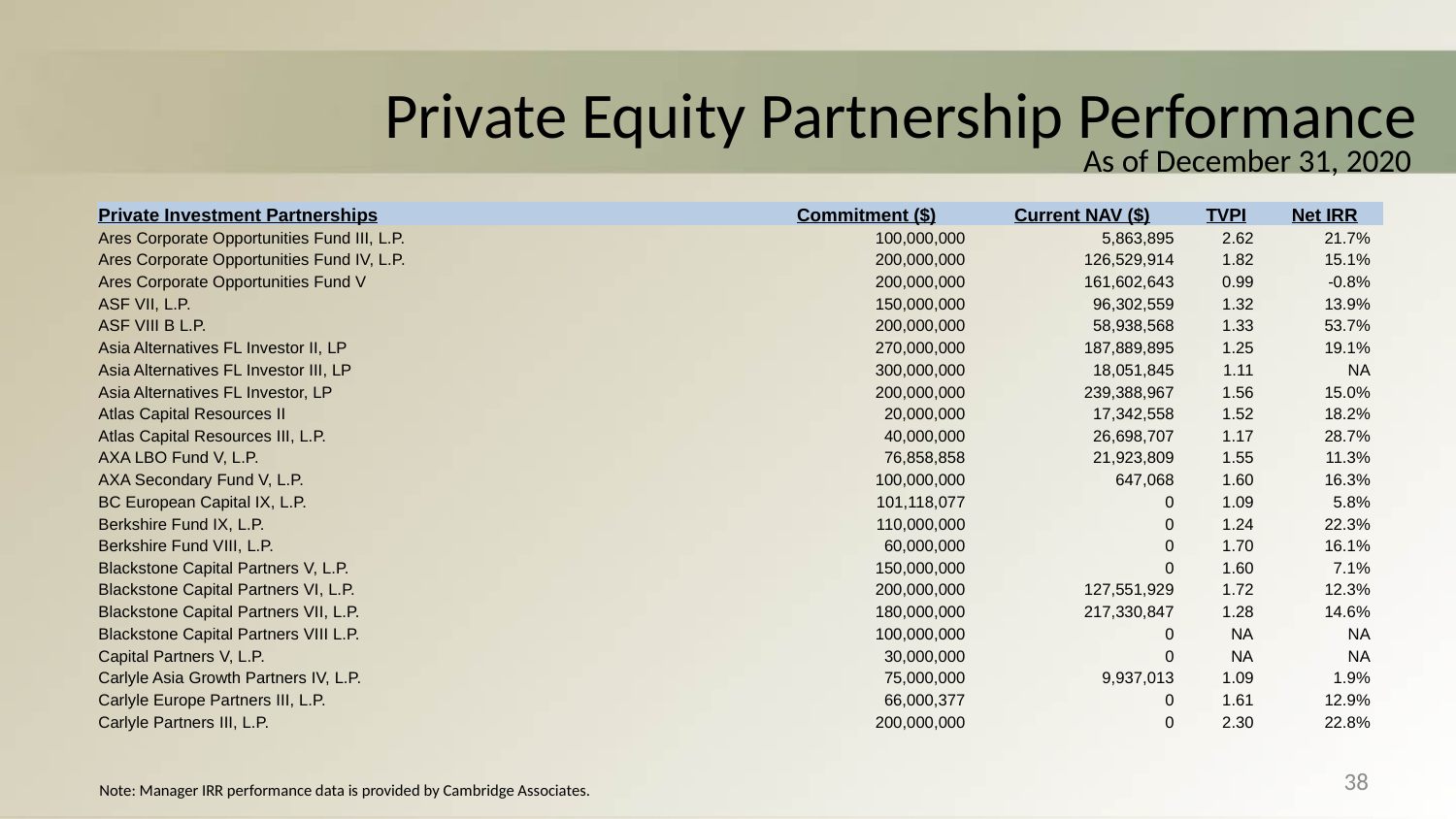

# Private Equity Partnership Performance
As of December 31, 2020
| Private Investment Partnerships | Commitment ($) | Current NAV ($) | TVPI | Net IRR |
| --- | --- | --- | --- | --- |
| Ares Corporate Opportunities Fund III, L.P. | 100,000,000 | 5,863,895 | 2.62 | 21.7% |
| Ares Corporate Opportunities Fund IV, L.P. | 200,000,000 | 126,529,914 | 1.82 | 15.1% |
| Ares Corporate Opportunities Fund V | 200,000,000 | 161,602,643 | 0.99 | -0.8% |
| ASF VII, L.P. | 150,000,000 | 96,302,559 | 1.32 | 13.9% |
| ASF VIII B L.P. | 200,000,000 | 58,938,568 | 1.33 | 53.7% |
| Asia Alternatives FL Investor II, LP | 270,000,000 | 187,889,895 | 1.25 | 19.1% |
| Asia Alternatives FL Investor III, LP | 300,000,000 | 18,051,845 | 1.11 | NA |
| Asia Alternatives FL Investor, LP | 200,000,000 | 239,388,967 | 1.56 | 15.0% |
| Atlas Capital Resources II | 20,000,000 | 17,342,558 | 1.52 | 18.2% |
| Atlas Capital Resources III, L.P. | 40,000,000 | 26,698,707 | 1.17 | 28.7% |
| AXA LBO Fund V, L.P. | 76,858,858 | 21,923,809 | 1.55 | 11.3% |
| AXA Secondary Fund V, L.P. | 100,000,000 | 647,068 | 1.60 | 16.3% |
| BC European Capital IX, L.P. | 101,118,077 | 0 | 1.09 | 5.8% |
| Berkshire Fund IX, L.P. | 110,000,000 | 0 | 1.24 | 22.3% |
| Berkshire Fund VIII, L.P. | 60,000,000 | 0 | 1.70 | 16.1% |
| Blackstone Capital Partners V, L.P. | 150,000,000 | 0 | 1.60 | 7.1% |
| Blackstone Capital Partners VI, L.P. | 200,000,000 | 127,551,929 | 1.72 | 12.3% |
| Blackstone Capital Partners VII, L.P. | 180,000,000 | 217,330,847 | 1.28 | 14.6% |
| Blackstone Capital Partners VIII L.P. | 100,000,000 | 0 | NA | NA |
| Capital Partners V, L.P. | 30,000,000 | 0 | NA | NA |
| Carlyle Asia Growth Partners IV, L.P. | 75,000,000 | 9,937,013 | 1.09 | 1.9% |
| Carlyle Europe Partners III, L.P. | 66,000,377 | 0 | 1.61 | 12.9% |
| Carlyle Partners III, L.P. | 200,000,000 | 0 | 2.30 | 22.8% |
38
Note: Manager IRR performance data is provided by Cambridge Associates.